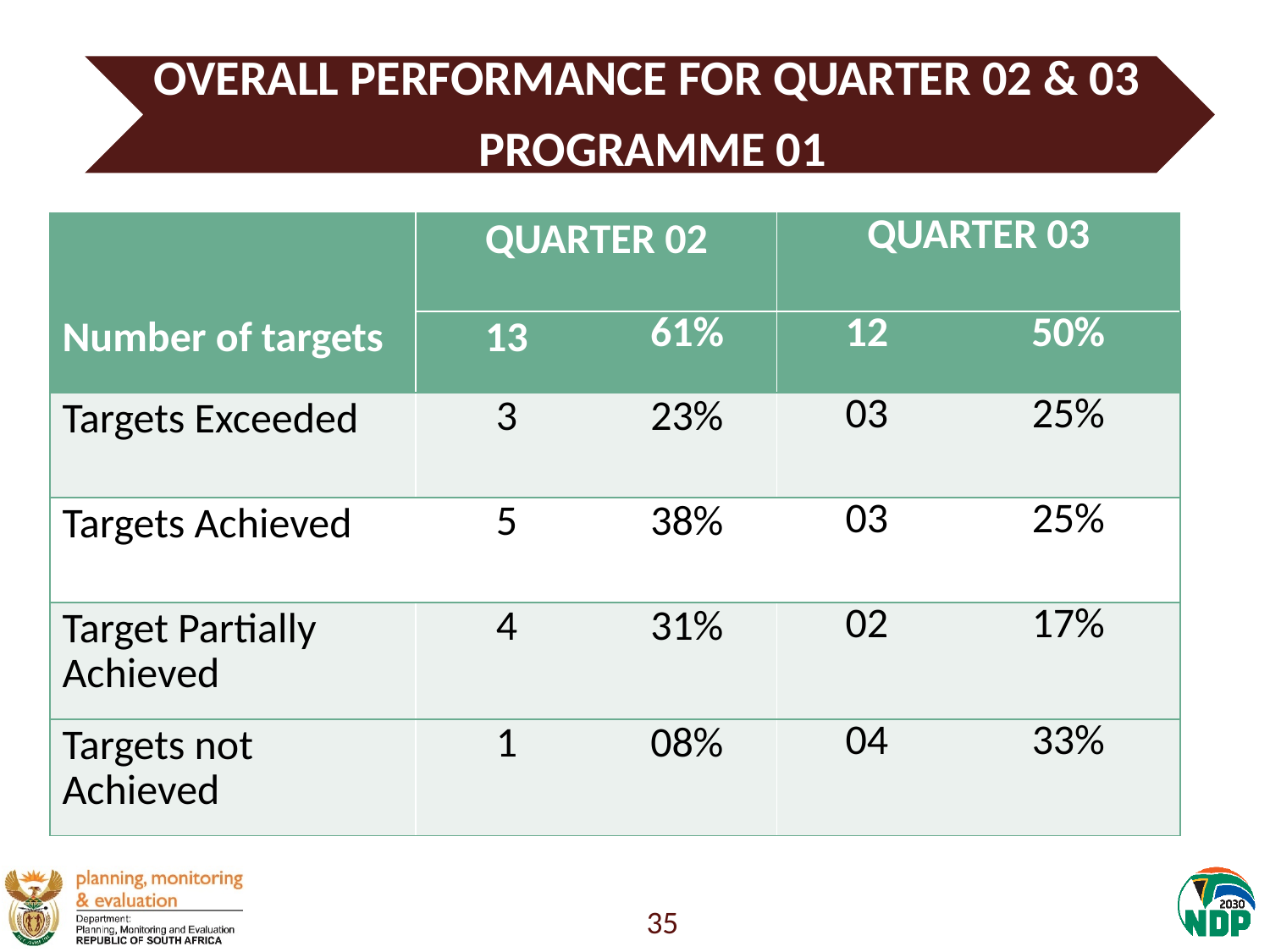

OVERALL PERFORMANCE FOR QUARTER 02 & 03
PROGRAMME 01
|  | QUARTER 02 |  | QUARTER 03 |  |
| --- | --- | --- | --- | --- |
| Number of targets | 13 | 61% | 12 | 50% |
| Targets Exceeded | 3 | 23% | 03 | 25% |
| Targets Achieved | 5 | 38% | 03 | 25% |
| Target Partially Achieved | 4 | 31% | 02 | 17% |
| Targets not Achieved | 1 | 08% | 04 | 33% |
35